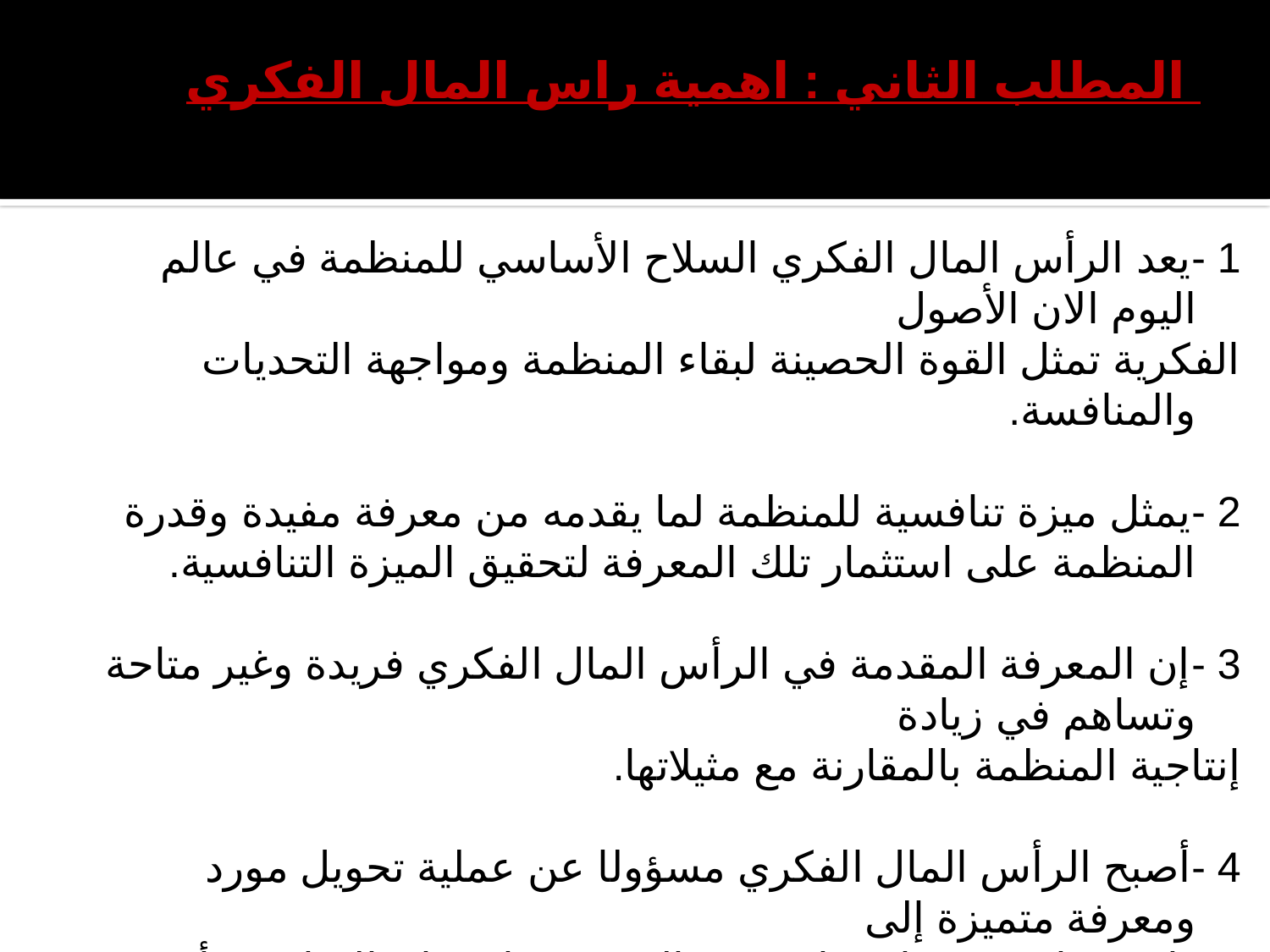

# المطلب الثاني : اهمية راس المال الفكري
1 -يعد الرأس المال الفكري السلاح الأساسي للمنظمة في عالم اليوم الان الأصول
الفكرية تمثل القوة الحصينة لبقاء المنظمة ومواجهة التحديات والمنافسة.

2 -يمثل ميزة تنافسية للمنظمة لما يقدمه من معرفة مفيدة وقدرة المنظمة على استثمار تلك المعرفة لتحقيق الميزة التنافسية.

3 -إن المعرفة المقدمة في الرأس المال الفكري فريدة وغير متاحة وتساهم في زيادة
إنتاجية المنظمة بالمقارنة مع مثيلاتها.

4 -أصبح الرأس المال الفكري مسؤولا عن عملية تحويل مورد ومعرفة متميزة إلى
مساهمة ذات قيمة اقتصادية في السوق، خاصة إن المنافسة أصبحت تعتمد على المعرفة والميزة للمعلومات وبالتالي يعتبر مصدر جوهري للميزة التنافسية.